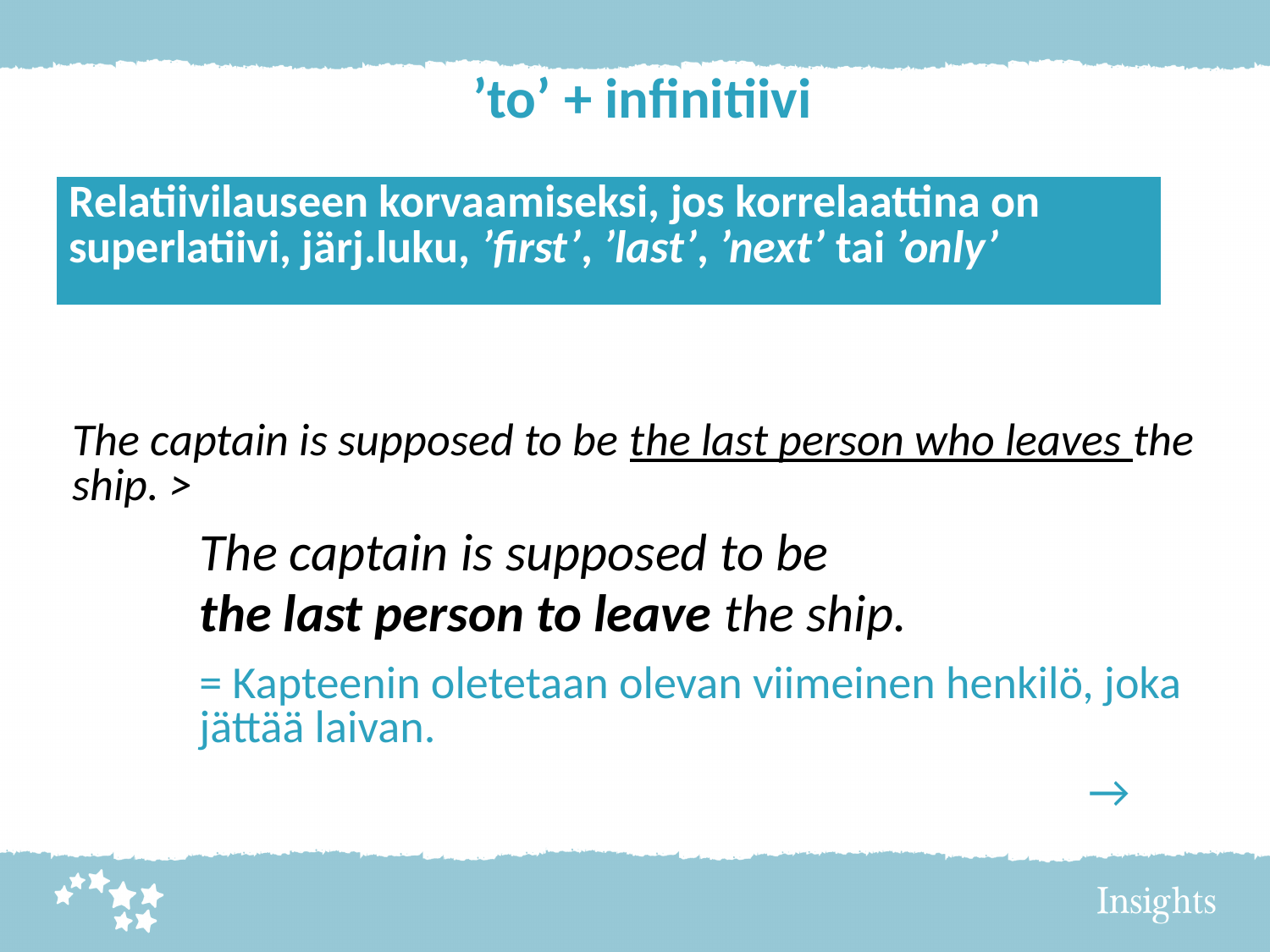

# ’to’ + infinitiivi
| Relatiivilauseen korvaamiseksi, jos korrelaattina on superlatiivi, järj.luku, ’first’, ’last’, ’next’ tai ’only’ |
| --- |

The captain is supposed to be the last person who leaves the ship. >
	The captain is supposed to be
	the last person to leave the ship.
	= Kapteenin oletetaan olevan viimeinen henkilö, joka 	jättää laivan.
								→